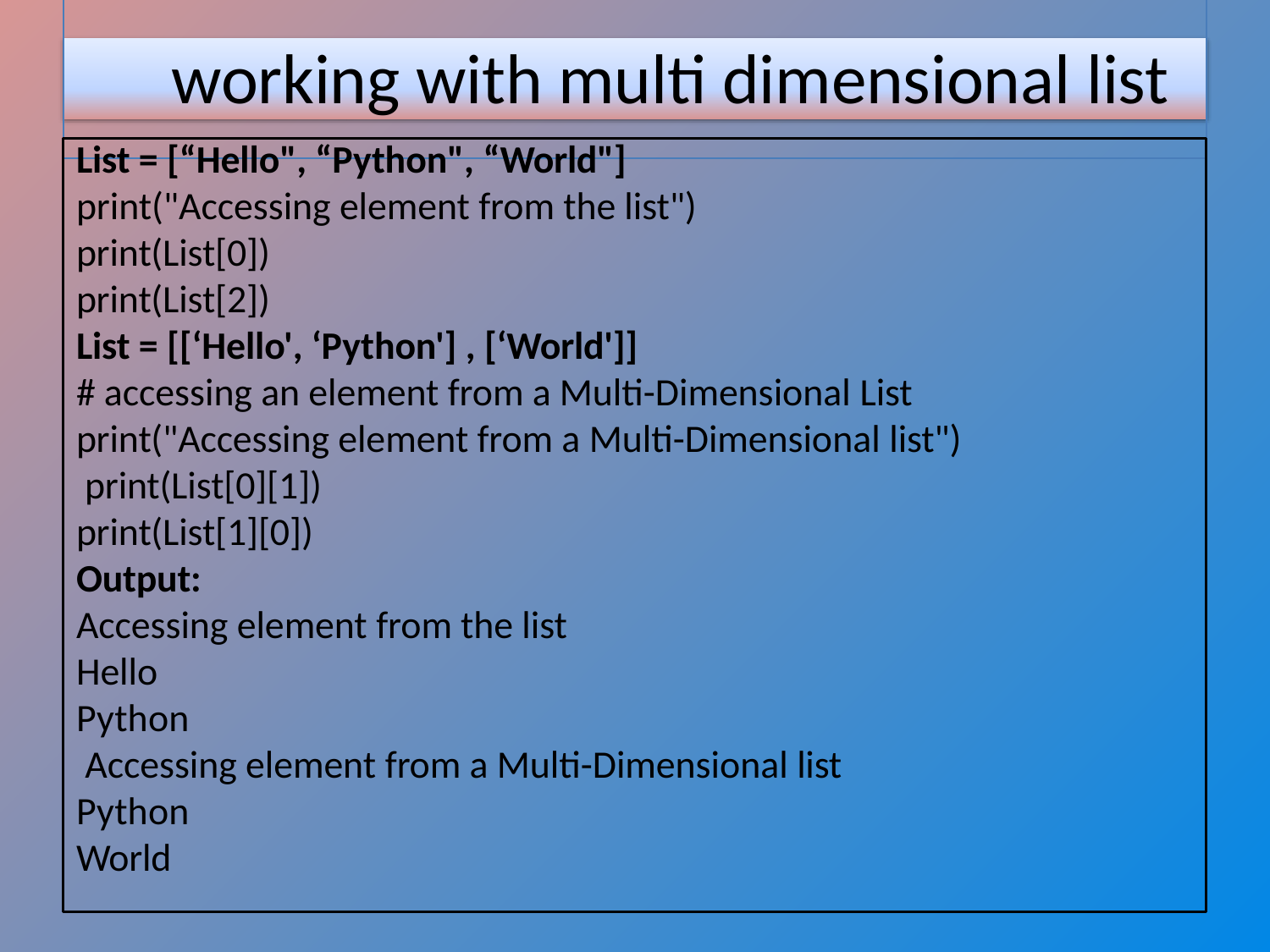

# working with multi dimensional list
List = [“Hello", “Python", “World"]  print("Accessing element from the list")  print(List[0])
print(List[2])
List = [[‘Hello', ‘Python'] , [‘World']]
# accessing an element from a Multi-Dimensional List  print("Accessing element from a Multi-Dimensional list")  print(List[0][1])
print(List[1][0])
Output:
Accessing element from the list
Hello
Python
Accessing element from a Multi-Dimensional list
Python
World